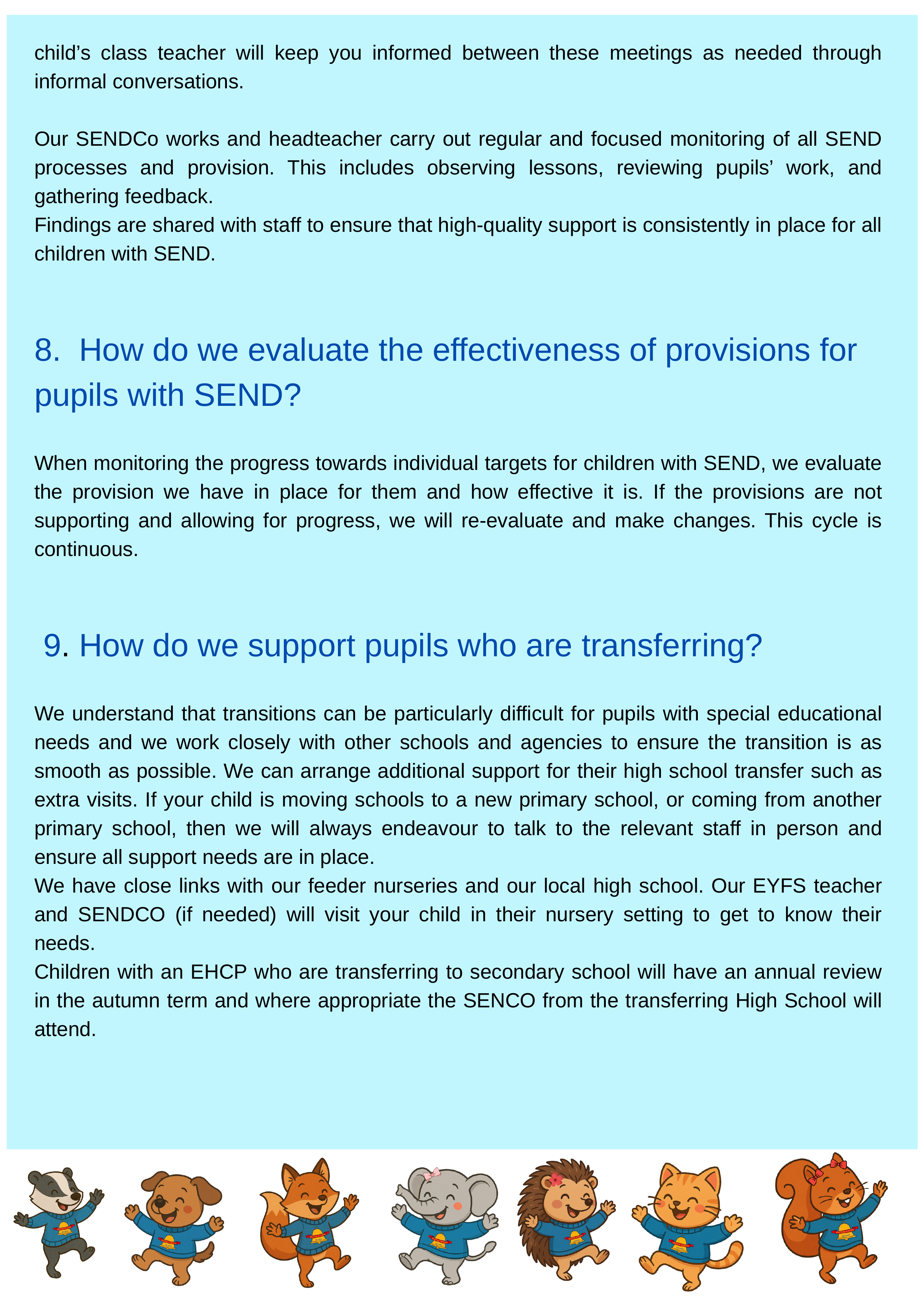

child’s class teacher will keep you informed between these meetings as needed through informal conversations.

Our SENDCo works and headteacher carry out regular and focused monitoring of all SEND processes and provision. This includes observing lessons, reviewing pupils’ work, and gathering feedback.
Findings are shared with staff to ensure that high-quality support is consistently in place for all children with SEND.

8.  How do we evaluate the effectiveness of provisions for pupils with SEND?

When monitoring the progress towards individual targets for children with SEND, we evaluate the provision we have in place for them and how effective it is. If the provisions are not supporting and allowing for progress, we will re-evaluate and make changes. This cycle is continuous.

 9. How do we support pupils who are transferring?

We understand that transitions can be particularly difficult for pupils with special educational needs and we work closely with other schools and agencies to ensure the transition is as smooth as possible. We can arrange additional support for their high school transfer such as extra visits. If your child is moving schools to a new primary school, or coming from another primary school, then we will always endeavour to talk to the relevant staff in person and ensure all support needs are in place.
We have close links with our feeder nurseries and our local high school. Our EYFS teacher and SENDCO (if needed) will visit your child in their nursery setting to get to know their needs.
Children with an EHCP who are transferring to secondary school will have an annual review in the autumn term and where appropriate the SENCO from the transferring High School will attend.